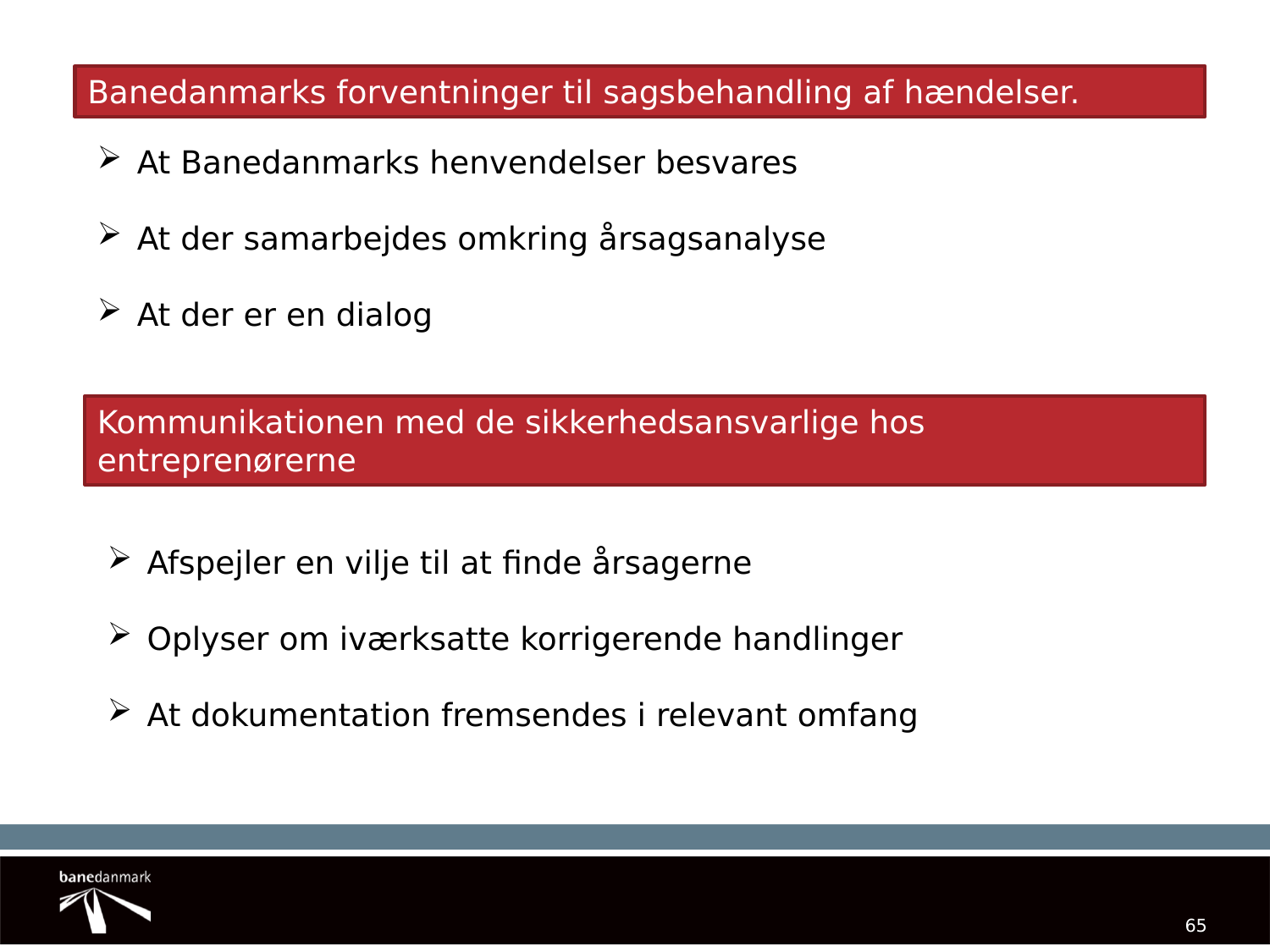

Banedanmarks forventninger til sagsbehandling af hændelser.
At Banedanmarks henvendelser besvares

At der samarbejdes omkring årsagsanalyse

At der er en dialog
Kommunikationen med de sikkerhedsansvarlige hos entreprenørerne
Afspejler en vilje til at finde årsagerne

Oplyser om iværksatte korrigerende handlinger

At dokumentation fremsendes i relevant omfang